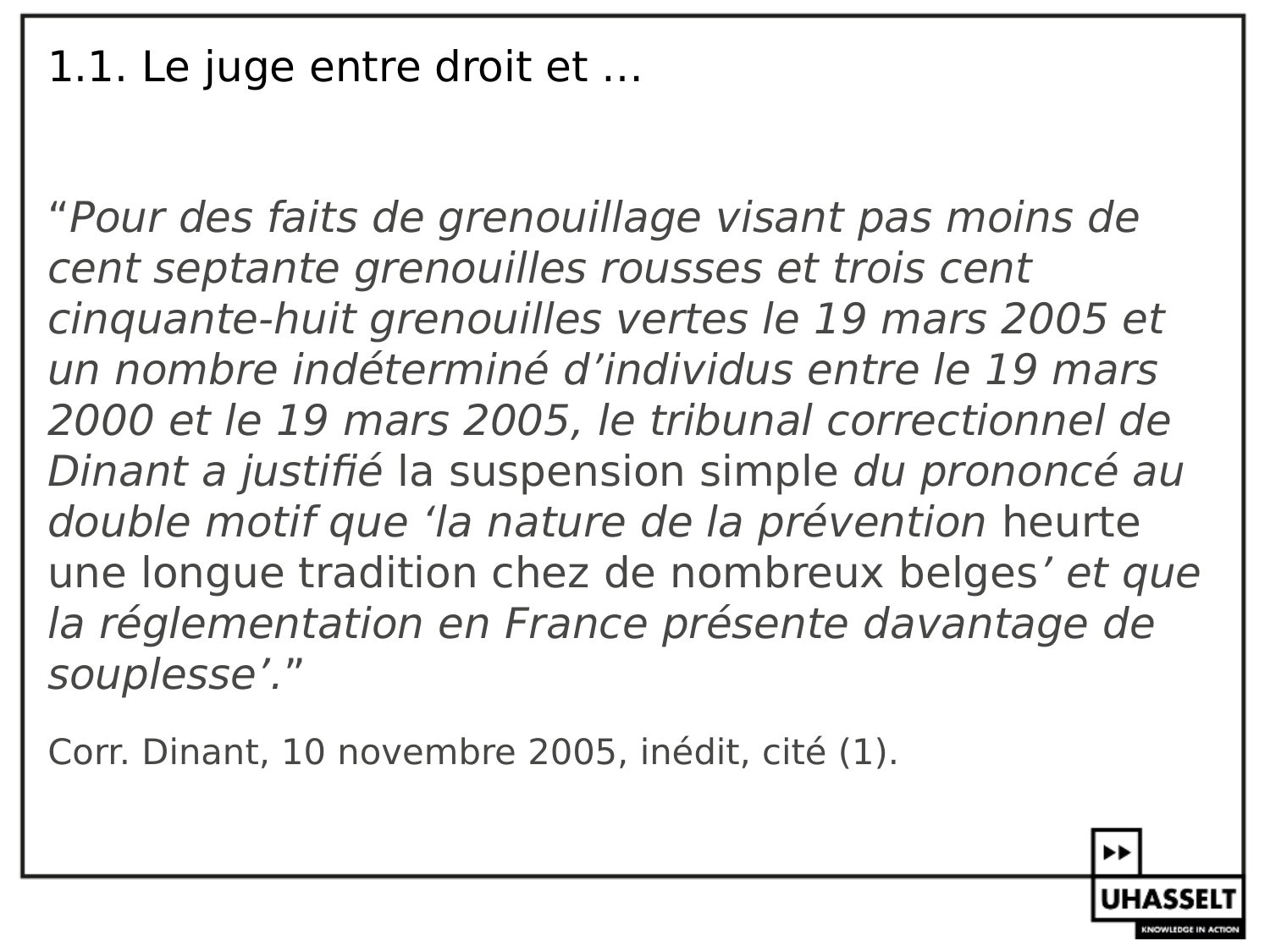

# 1.1. Le juge entre droit et …

“Pour des faits de grenouillage visant pas moins de cent septante grenouilles rousses et trois cent cinquante-huit grenouilles vertes le 19 mars 2005 et un nombre indéterminé d’individus entre le 19 mars 2000 et le 19 mars 2005, le tribunal correctionnel de Dinant a justifié la suspension simple du prononcé au double motif que ‘la nature de la prévention heurte une longue tradition chez de nombreux belges’ et que la réglementation en France présente davantage de souplesse’.”

Corr. Dinant, 10 novembre 2005, inédit, cité (1).